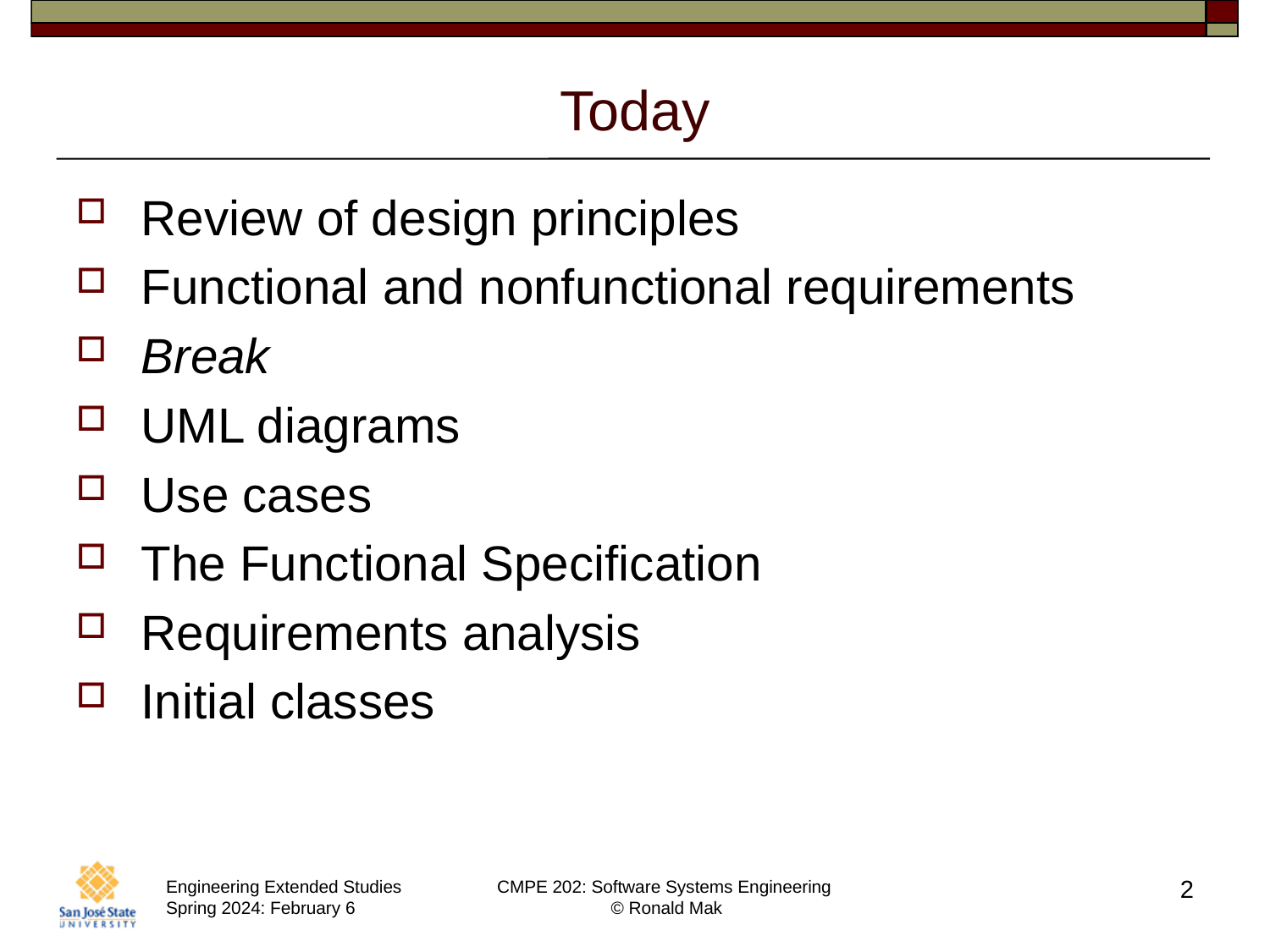

# Today
Review of design principles
Functional and nonfunctional requirements
Break
UML diagrams
Use cases
The Functional Specification
Requirements analysis
Initial classes
2